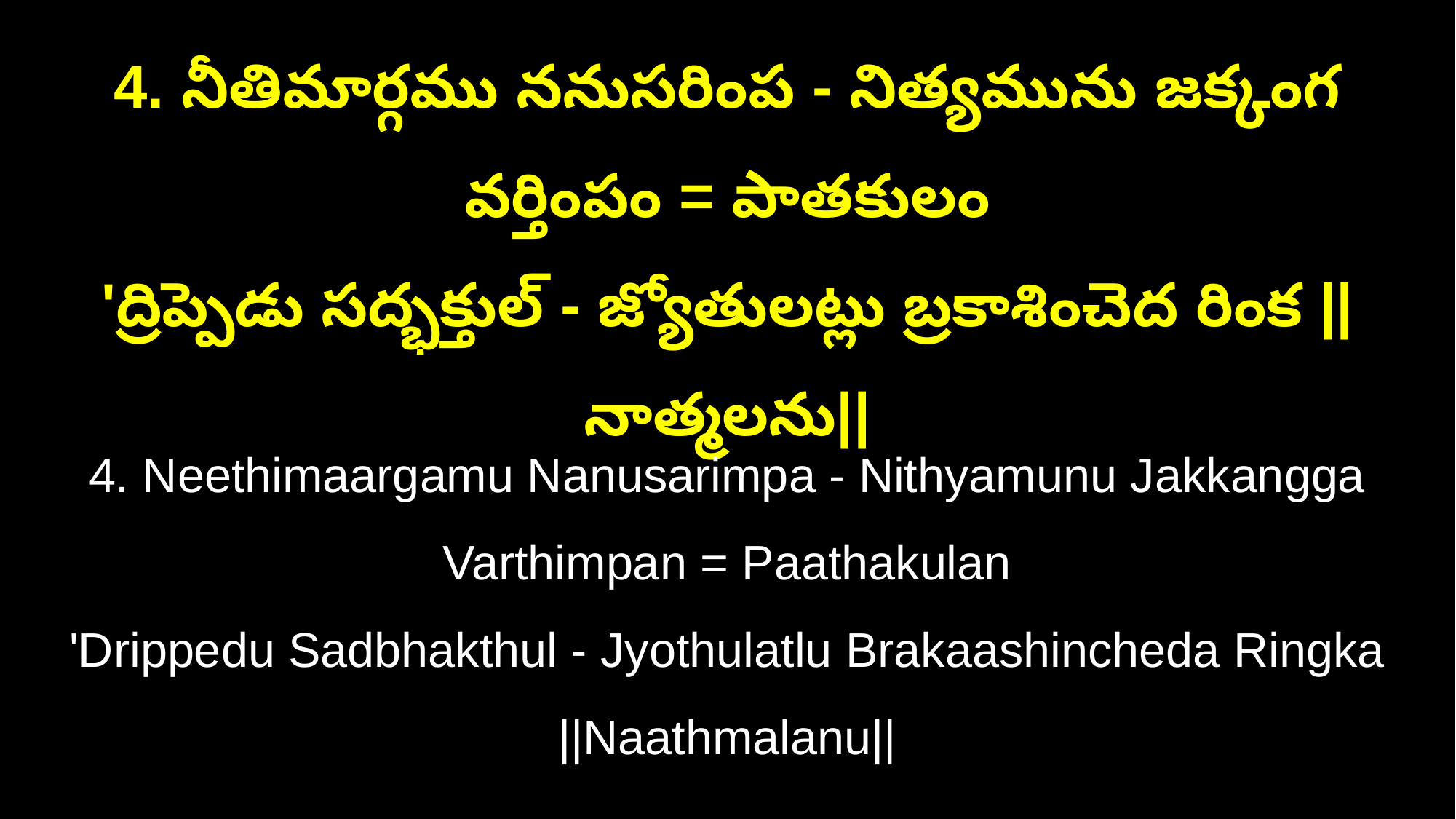

4. నీతిమార్గము ననుసరింప - నిత్యమును జక్కంగ వర్తింపం = పాతకులం
'ద్రిప్పెడు సద్భక్తుల్‌ - జ్యోతులట్లు బ్రకాశించెద రింక ||నాత్మలను||
4. Neethimaargamu Nanusarimpa - Nithyamunu Jakkangga Varthimpan = Paathakulan
'Drippedu Sadbhakthul - Jyothulatlu Brakaashincheda Ringka ||Naathmalanu||